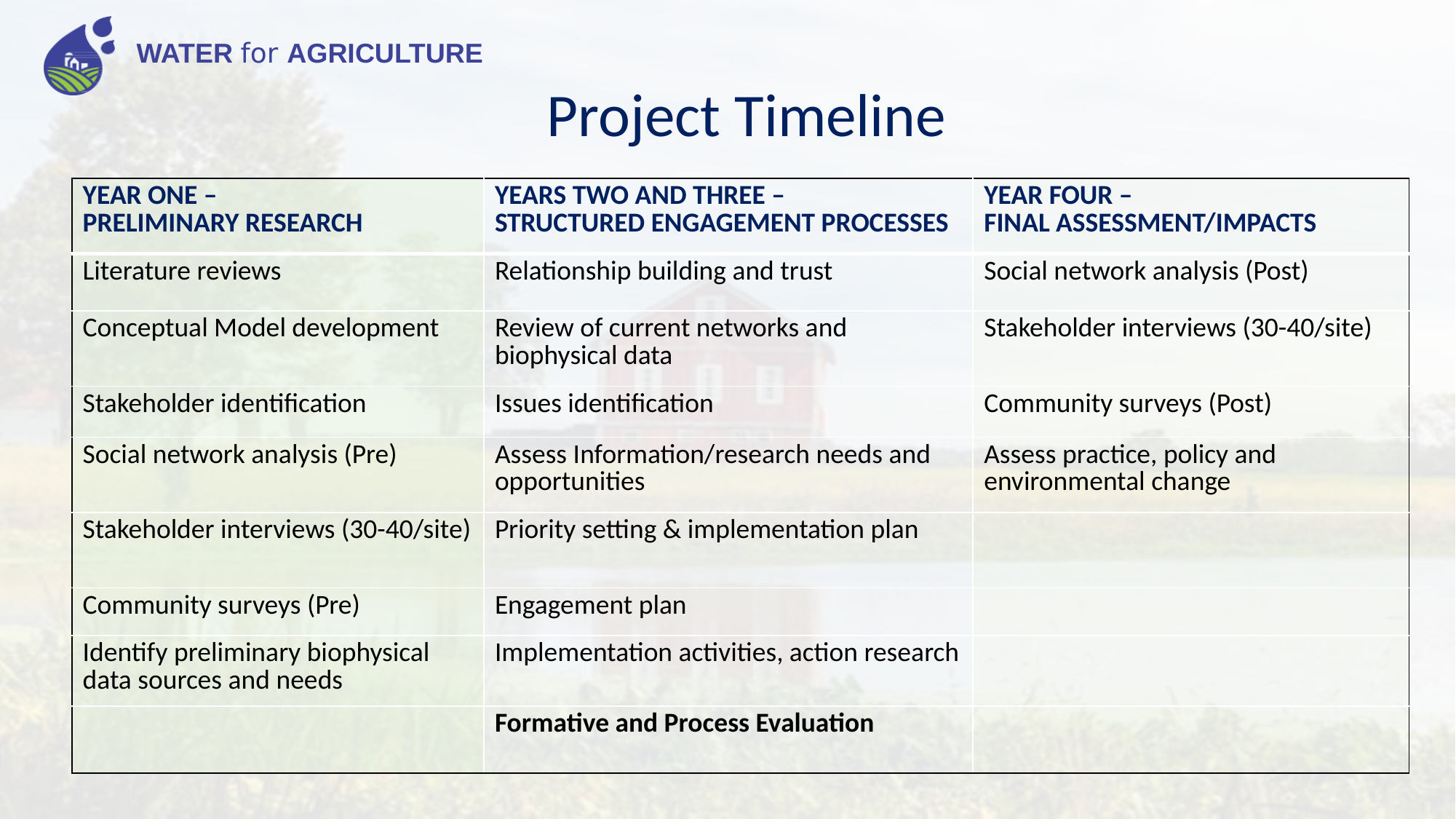

# Project Timeline
| YEAR ONE – PRELIMINARY RESEARCH | YEARS TWO AND THREE – STRUCTURED ENGAGEMENT PROCESSES | YEAR FOUR – FINAL ASSESSMENT/IMPACTS |
| --- | --- | --- |
| Literature reviews | Relationship building and trust | Social network analysis (Post) |
| Conceptual Model development | Review of current networks and biophysical data | Stakeholder interviews (30-40/site) |
| Stakeholder identification | Issues identification | Community surveys (Post) |
| Social network analysis (Pre) | Assess Information/research needs and opportunities | Assess practice, policy and environmental change |
| Stakeholder interviews (30-40/site) | Priority setting & implementation plan |  |
| Community surveys (Pre) | Engagement plan |  |
| Identify preliminary biophysical data sources and needs | Implementation activities, action research |  |
|  | Formative and Process Evaluation |  |